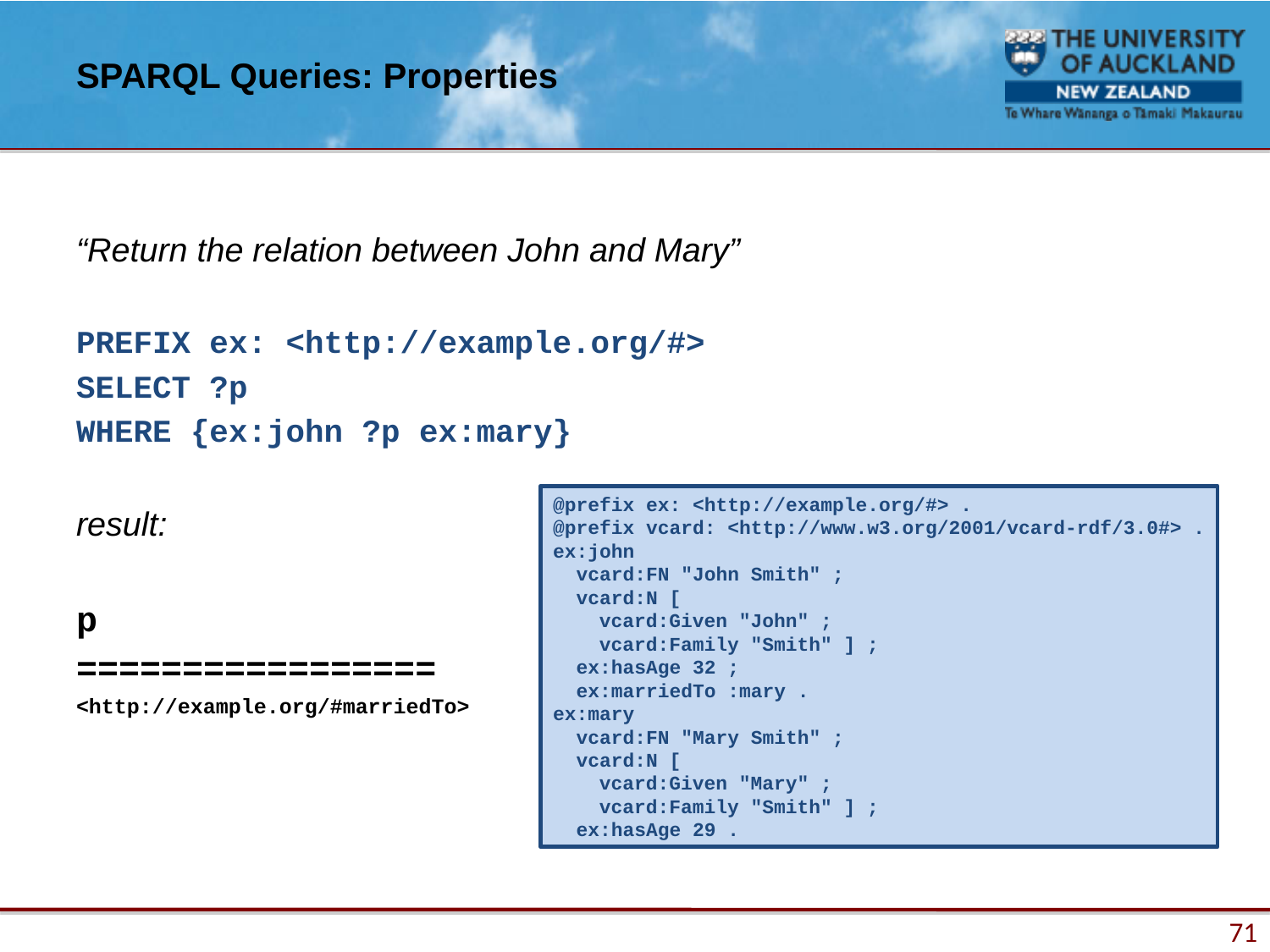

# SPARQL Queries: Properties
“Return the relation between John and Mary”

PREFIX ex: <http://example.org/#>
SELECT ?p
WHERE {ex:john ?p ex:mary}

result:

p
=================
<http://example.org/#marriedTo>
@prefix ex: <http://example.org/#> .
@prefix vcard: <http://www.w3.org/2001/vcard-rdf/3.0#> .
ex:john
  vcard:FN "John Smith" ;
  vcard:N [
    vcard:Given "John" ;
    vcard:Family "Smith" ] ;
  ex:hasAge 32 ;
  ex:marriedTo :mary .
ex:mary
  vcard:FN "Mary Smith" ;
  vcard:N [
    vcard:Given "Mary" ;
    vcard:Family "Smith" ] ;
  ex:hasAge 29 .